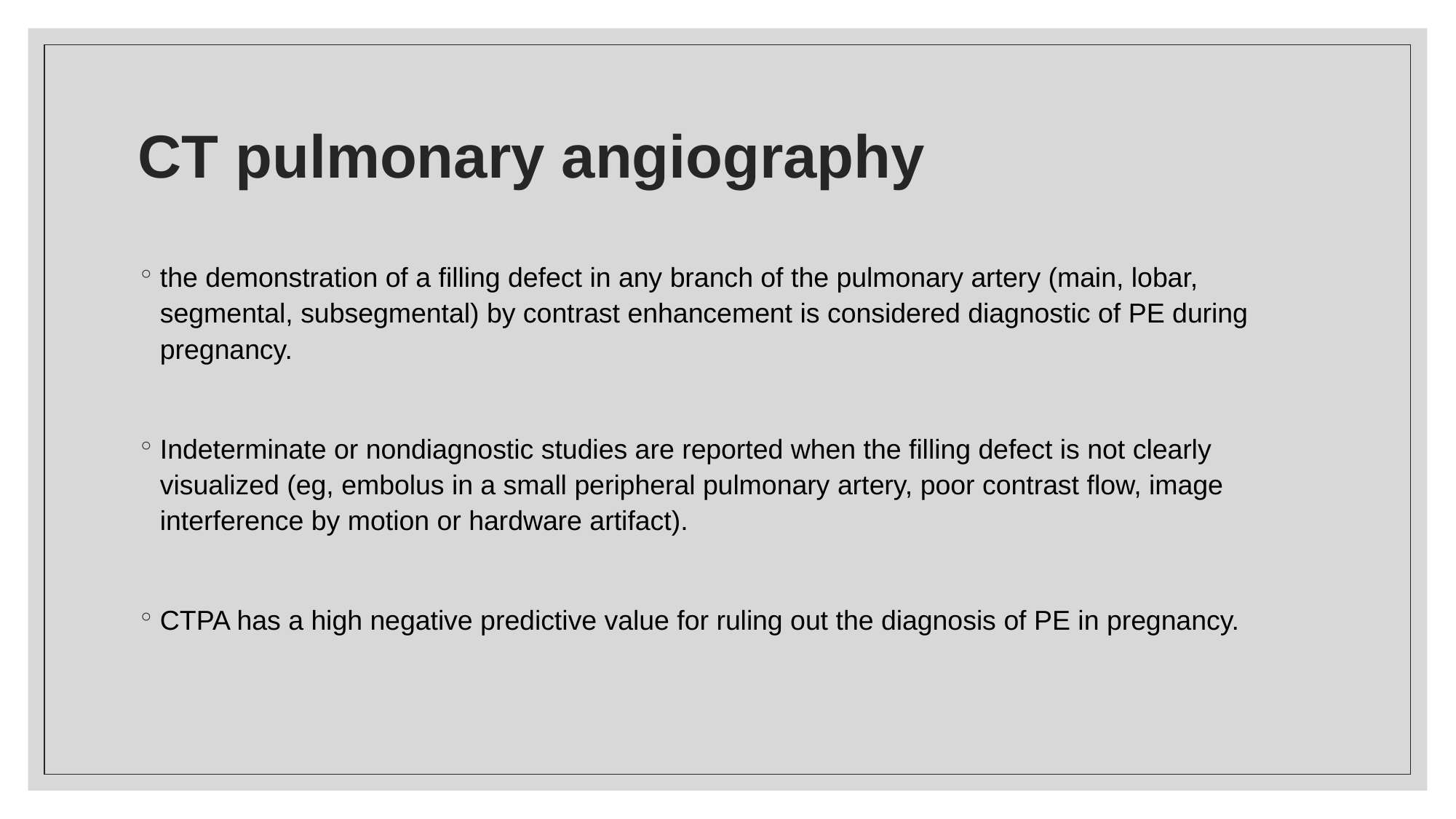

# CT pulmonary angiography
the demonstration of a filling defect in any branch of the pulmonary artery (main, lobar, segmental, subsegmental) by contrast enhancement is considered diagnostic of PE during pregnancy.

Indeterminate or nondiagnostic studies are reported when the filling defect is not clearly visualized (eg, embolus in a small peripheral pulmonary artery, poor contrast flow, image interference by motion or hardware artifact).

CTPA has a high negative predictive value for ruling out the diagnosis of PE in pregnancy.